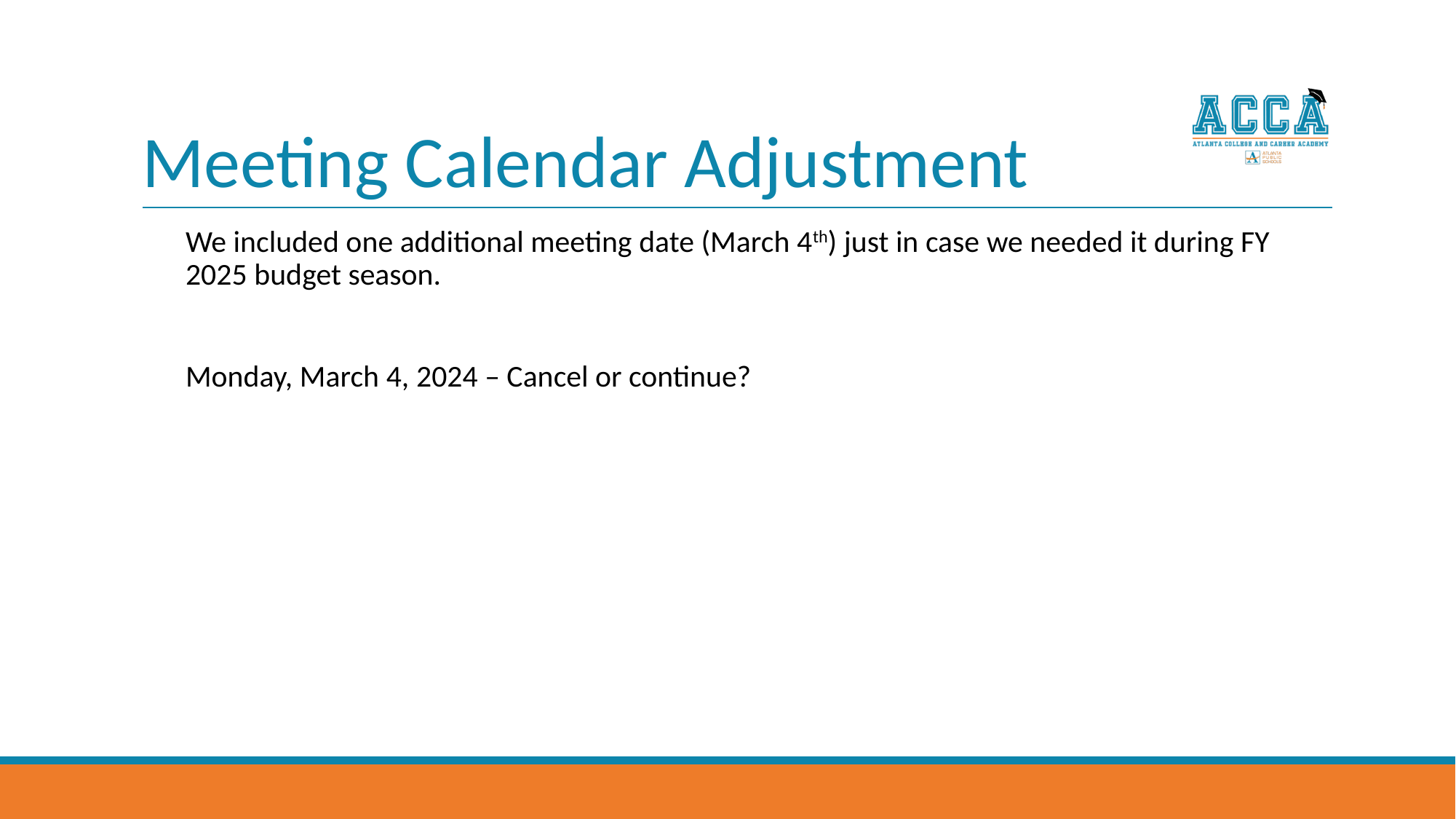

# Meeting Calendar Adjustment
We included one additional meeting date (March 4th) just in case we needed it during FY 2025 budget season.

Monday, March 4, 2024 – Cancel or continue?